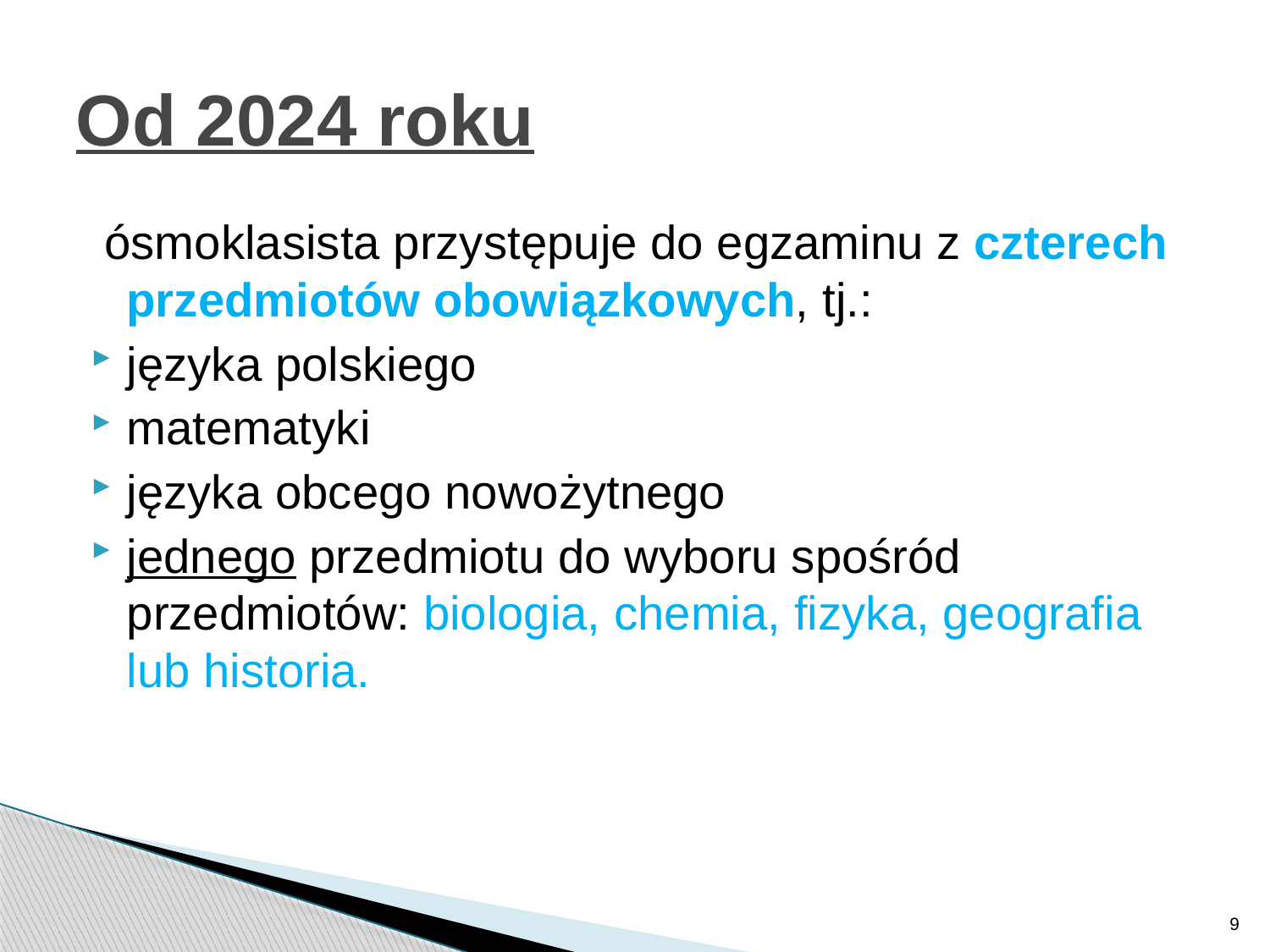

# Od 2024 roku
 ósmoklasista przystępuje do egzaminu z czterech przedmiotów obowiązkowych, tj.:
języka polskiego
matematyki
języka obcego nowożytnego
jednego przedmiotu do wyboru spośród przedmiotów: biologia, chemia, fizyka, geografia lub historia.

9